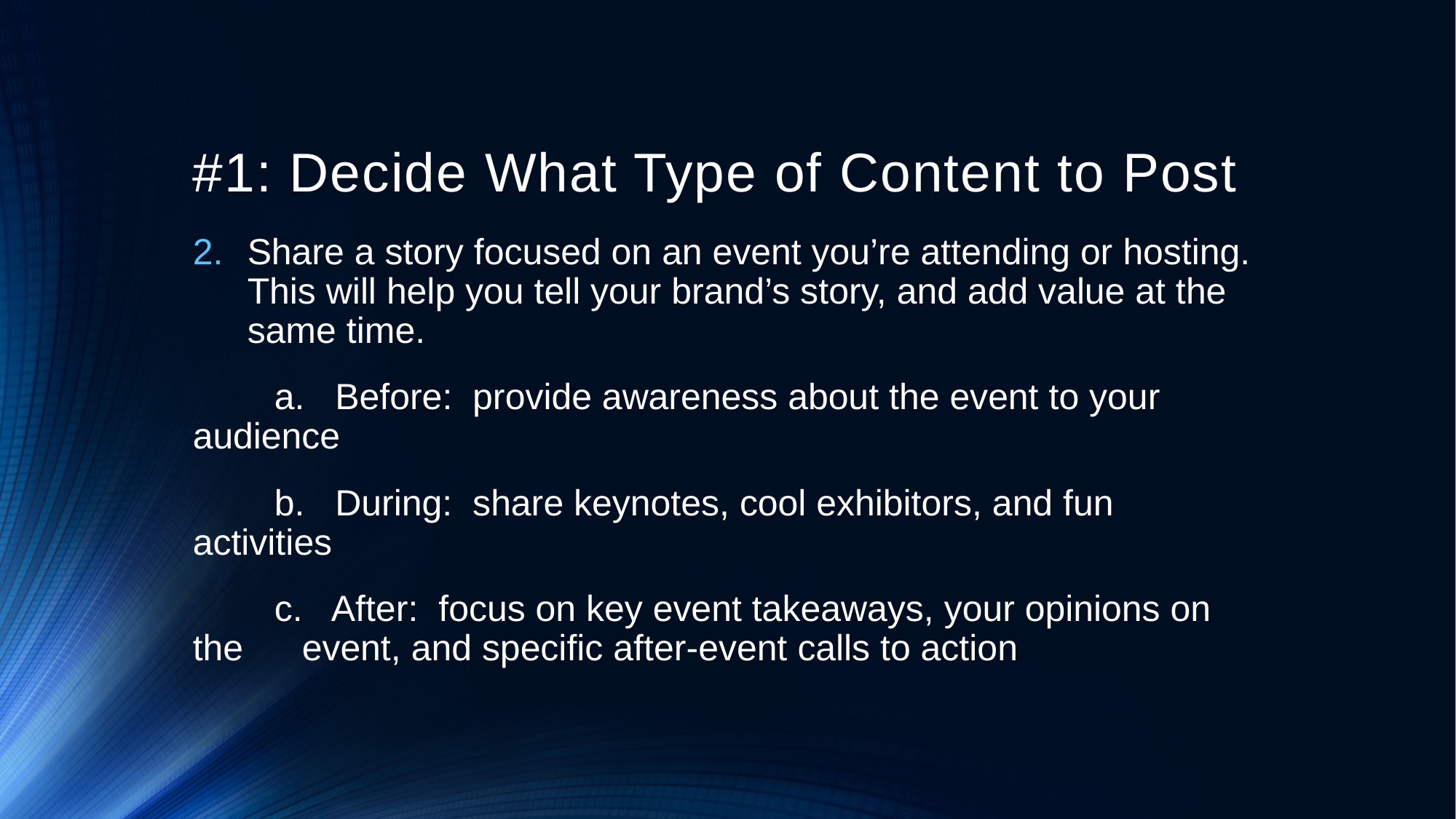

# #1: Decide What Type of Content to Post
Share a story focused on an event you’re attending or hosting.  This will help you tell your brand’s story, and add value at the same time.
        a.   Before:  provide awareness about the event to your audience
        b.   During:  share keynotes, cool exhibitors, and fun activities
        c.   After:  focus on key event takeaways, your opinions on the 	event, and specific after-event calls to action